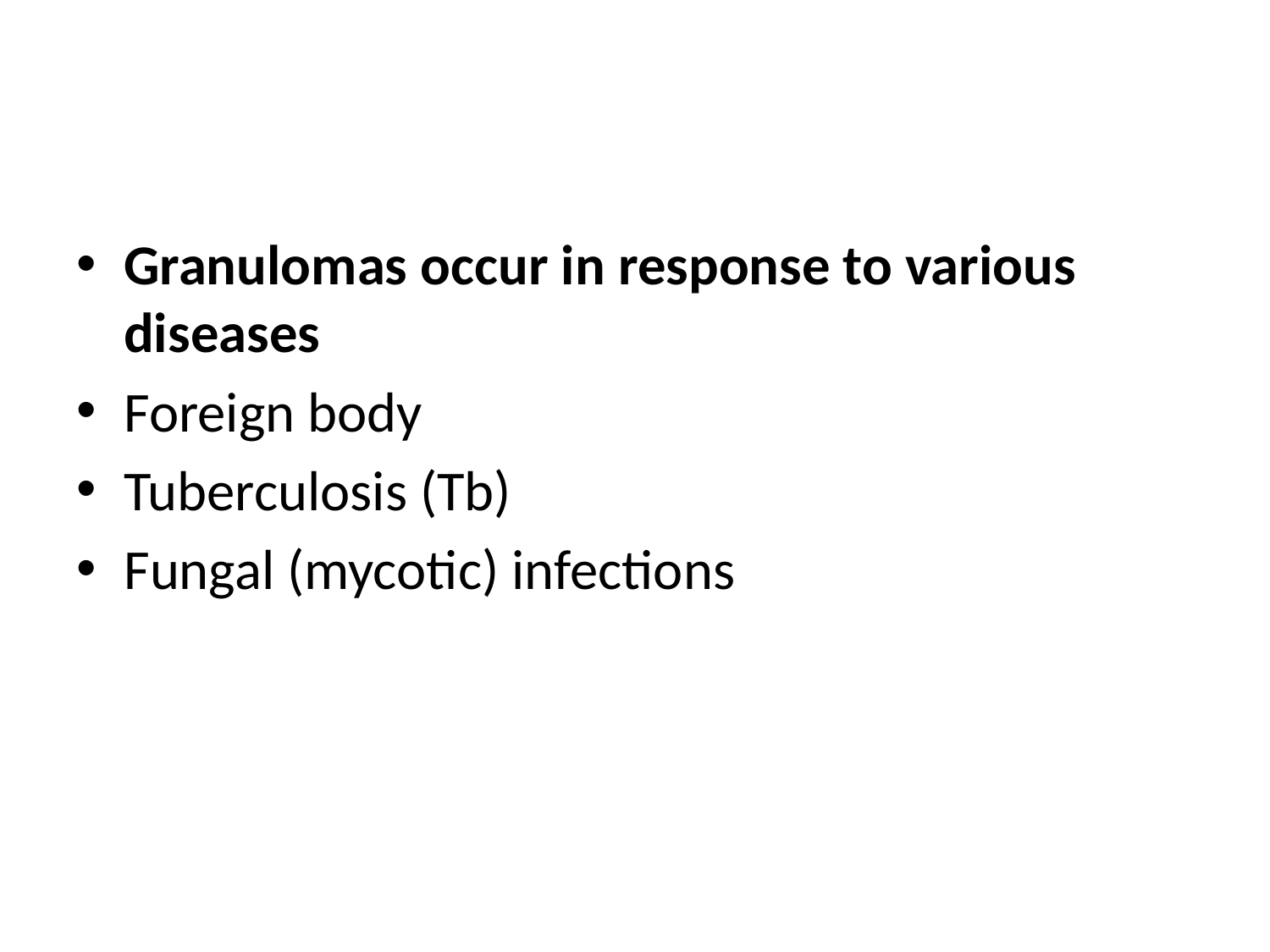

#
Granulomas occur in response to various diseases
Foreign body
Tuberculosis (Tb)
Fungal (mycotic) infections